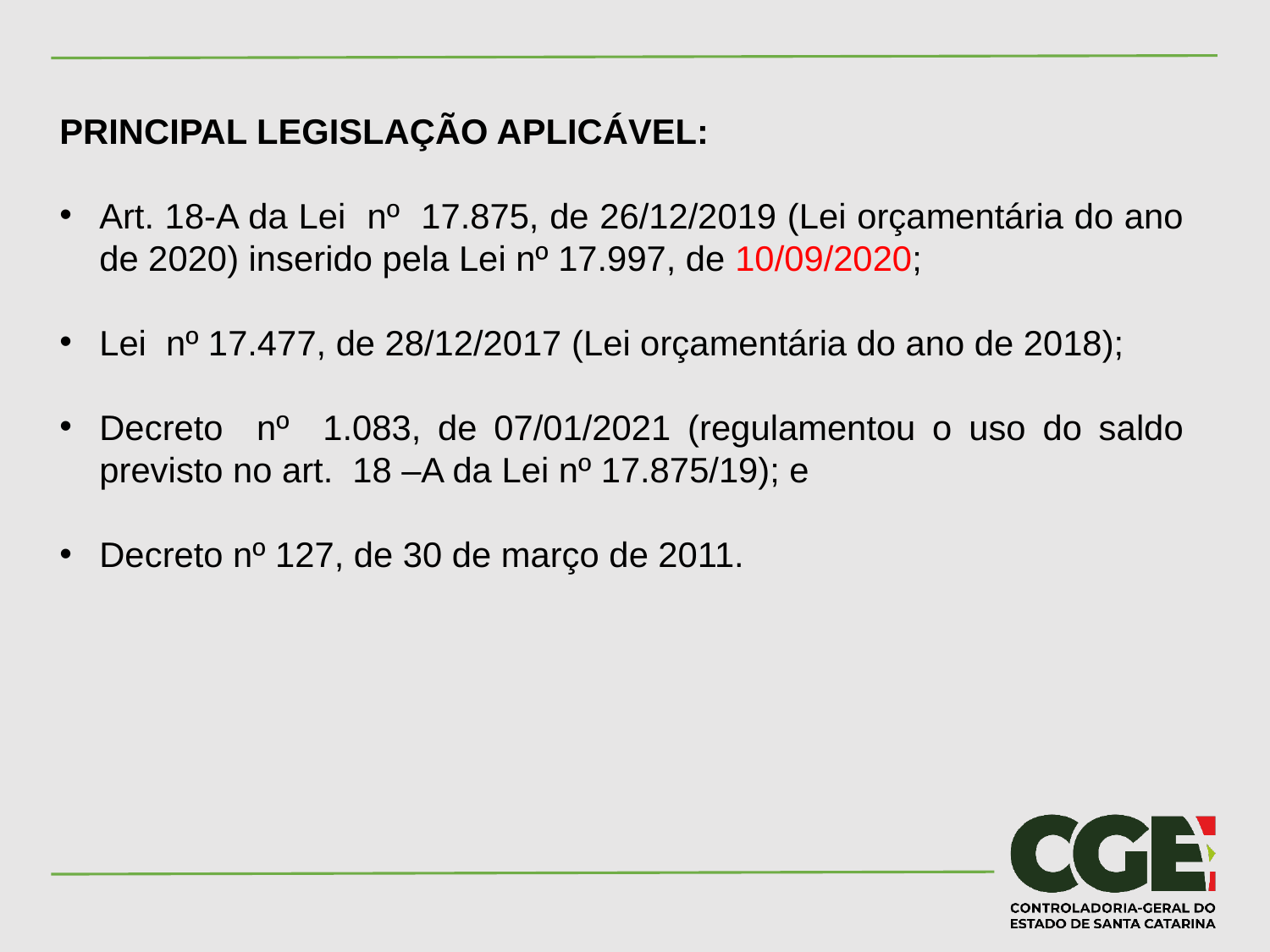

PRINCIPAL LEGISLAÇÃO APLICÁVEL:

Art. 18-A da Lei  nº  17.875, de 26/12/2019 (Lei orçamentária do ano de 2020) inserido pela Lei nº 17.997, de 10/09/2020;

Lei  nº 17.477, de 28/12/2017 (Lei orçamentária do ano de 2018);

Decreto  nº  1.083, de 07/01/2021 (regulamentou o uso do saldo previsto no art.  18 –A da Lei nº 17.875/19); e

Decreto nº 127, de 30 de março de 2011.